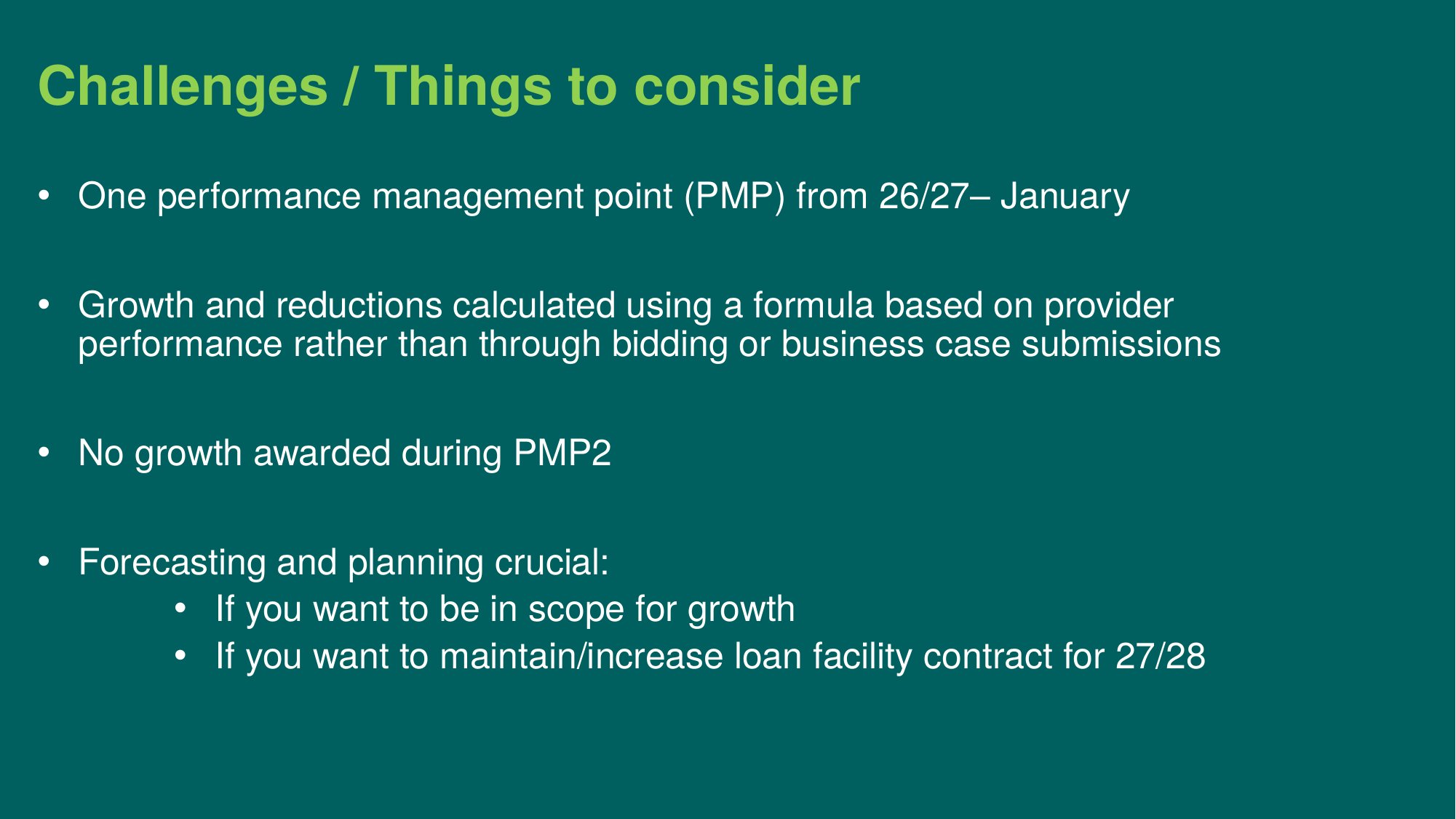

Challenges / Things to consider
One performance management point (PMP) from 26/27– January

Growth and reductions calculated using a formula based on provider performance rather than through bidding or business case submissions

No growth awarded during PMP2

Forecasting and planning crucial:
If you want to be in scope for growth
If you want to maintain/increase loan facility contract for 27/28